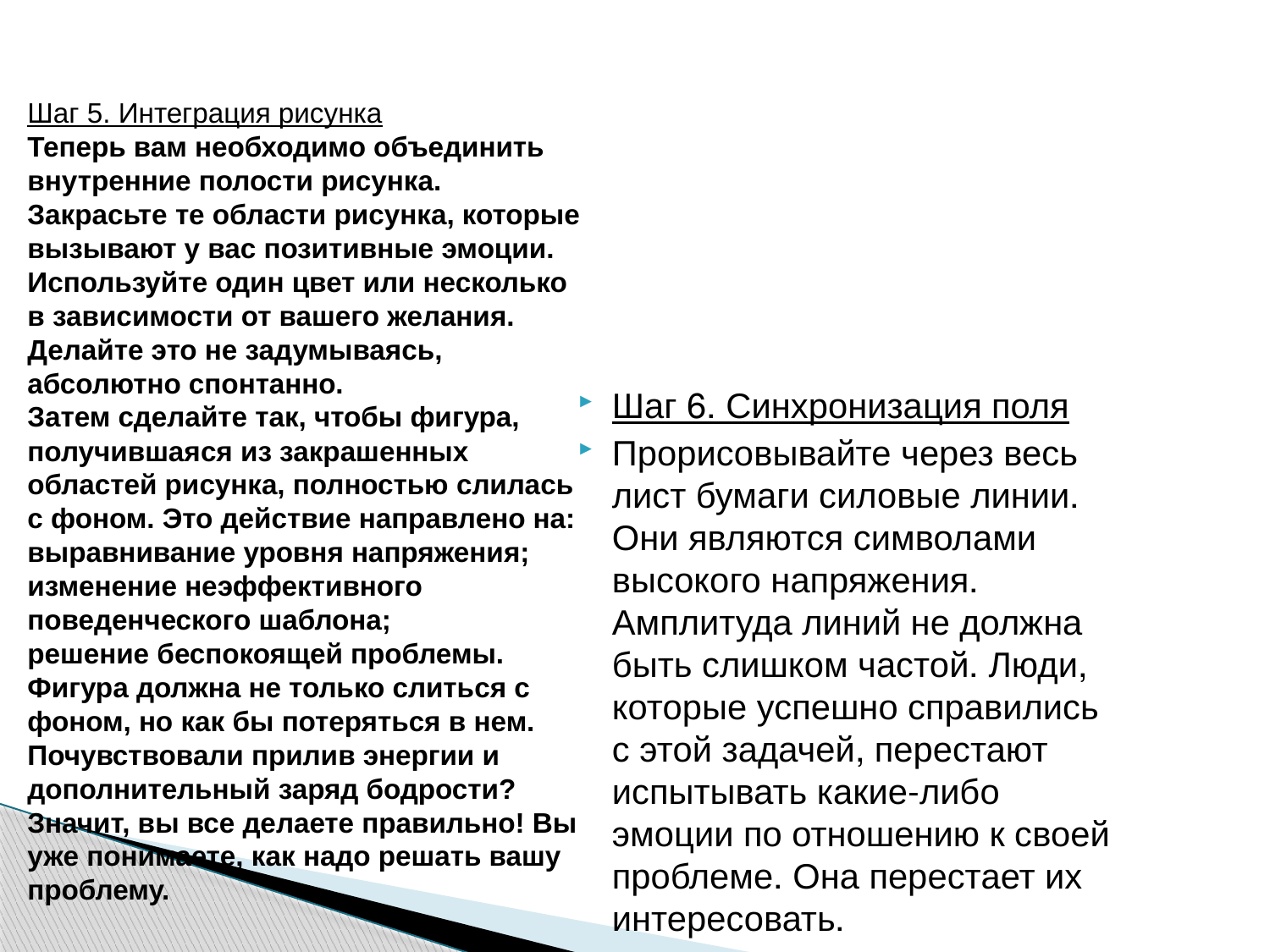

# Шаг 5. Интеграция рисунка Теперь вам необходимо объединить внутренние полости рисунка. Закрасьте те области рисунка, которые вызывают у вас позитивные эмоции. Используйте один цвет или несколько в зависимости от вашего желания. Делайте это не задумываясь, абсолютно спонтанно. Затем сделайте так, чтобы фигура, получившаяся из закрашенных областей рисунка, полностью слилась с фоном. Это действие направлено на: выравнивание уровня напряжения; изменение неэффективного поведенческого шаблона; решение беспокоящей проблемы. Фигура должна не только слиться с фоном, но как бы потеряться в нем. Почувствовали прилив энергии и дополнительный заряд бодрости? Значит, вы все делаете правильно! Вы уже понимаете, как надо решать вашу проблему.
Шаг 6. Синхронизация поля
Прорисовывайте через весь лист бумаги силовые линии. Они являются символами высокого напряжения. Амплитуда линий не должна быть слишком частой. Люди, которые успешно справились с этой задачей, перестают испытывать какие-либо эмоции по отношению к своей проблеме. Она перестает их интересовать.